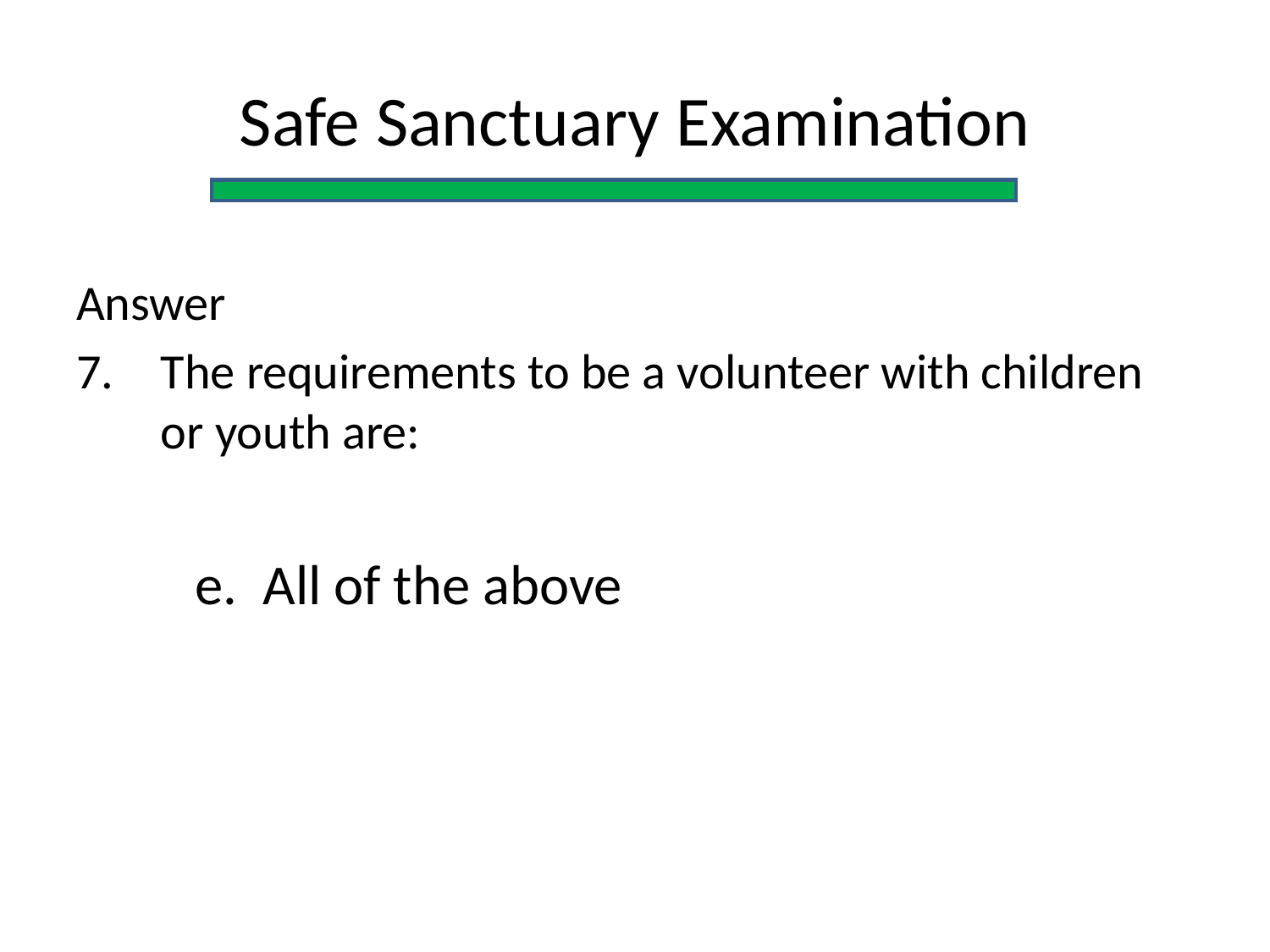

Safe Sanctuary Examination

Answer
The requirements to be a volunteer with children or youth are:

e.  All of the above